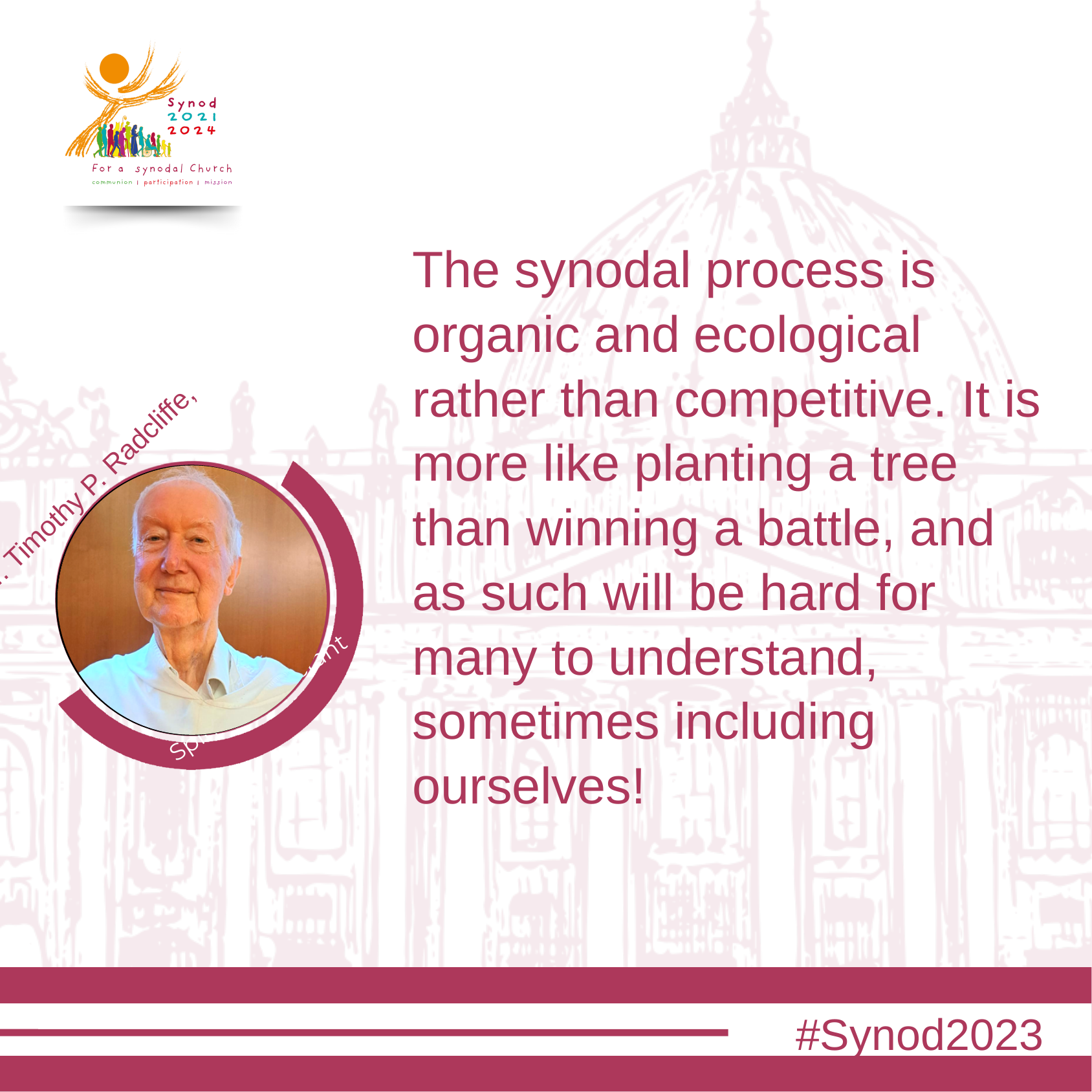

The synodal process is organic and ecological rather than competitive. It is more like planting a tree than winning a battle, and as such will be hard for many to understand, sometimes including ourselves!

Fr. Timothy P. Radcliffe, O.P.

Spiritual Assistant

#Synod2023